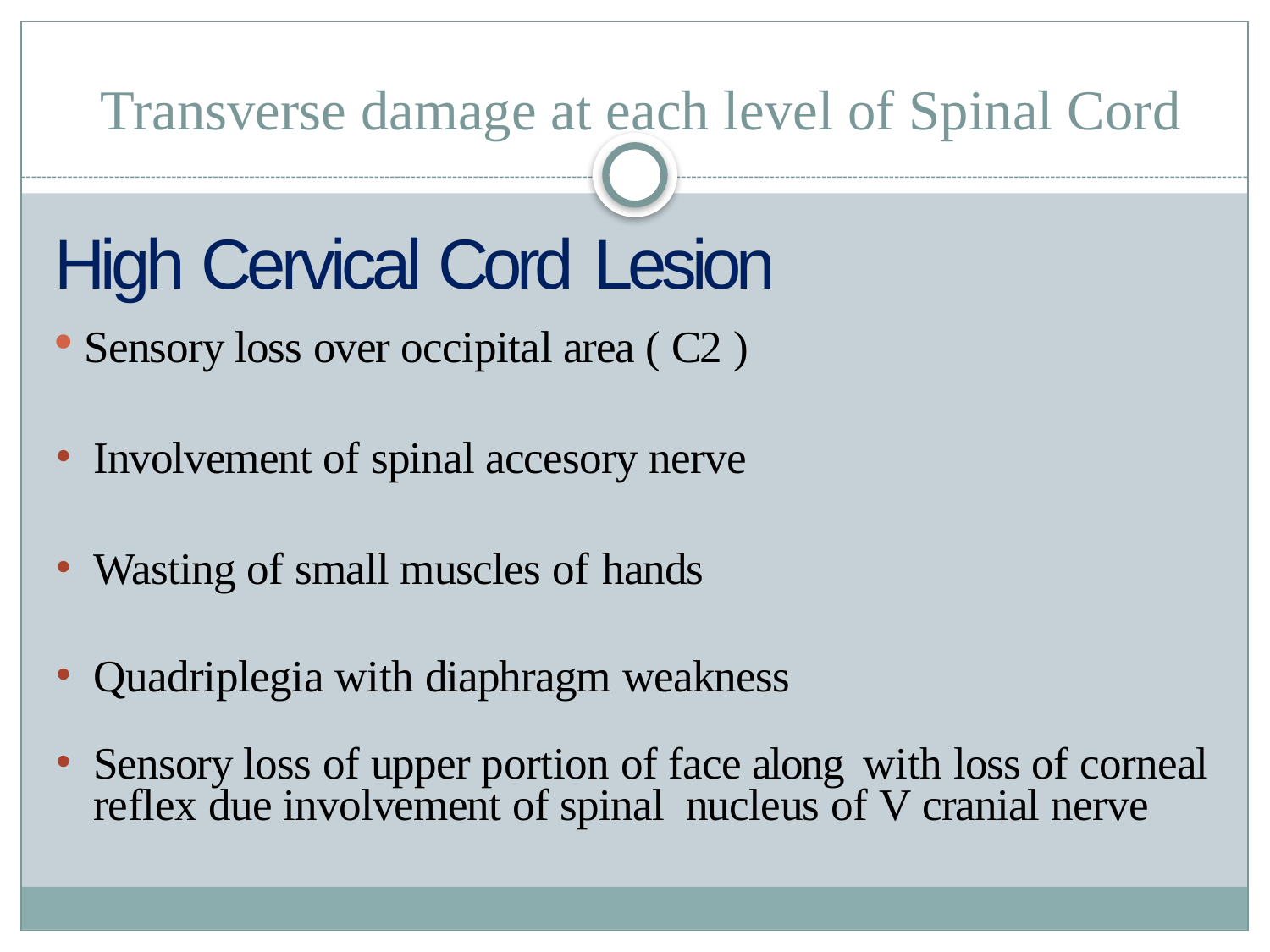

# Transverse damage at each level of Spinal Cord
High Cervical Cord Lesion
 Sensory loss over occipital area ( C2 )

Involvement of spinal accesory nerve

Wasting of small muscles of hands

Quadriplegia with diaphragm weakness

Sensory loss of upper portion of face along  with loss of corneal reflex due involvement of spinal  nucleus of V cranial nerve